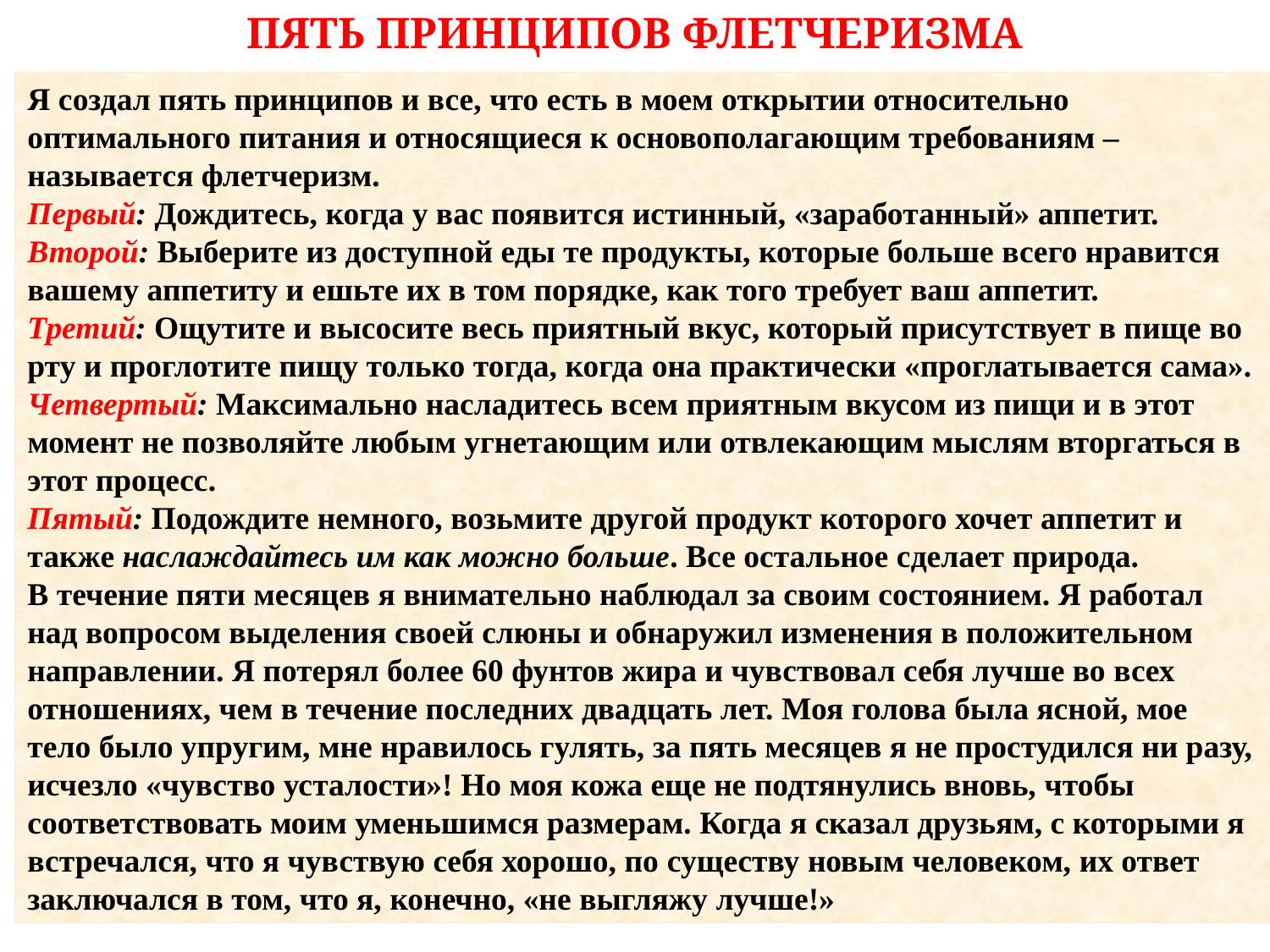

ПЯТЬ ПРИНЦИПОВ ФЛЕТЧЕРИЗМА
Я создал пять принципов и все, что есть в моем открытии относительно оптимального питания и относящиеся к основополагающим требованиям – называется флетчеризм.
Первый: Дождитесь, когда у вас появится истинный, «заработанный» аппетит.
Второй: Выберите из доступной еды те продукты, которые больше всего нравится вашему аппетиту и ешьте их в том порядке, как того требует ваш аппетит.
Третий: Ощутите и высосите весь приятный вкус, который присутствует в пище во рту и проглотите пищу только тогда, когда она практически «проглатывается сама».
Четвертый: Максимально насладитесь всем приятным вкусом из пищи и в этот момент не позволяйте любым угнетающим или отвлекающим мыслям вторгаться в этот процесс.
Пятый: Подождите немного, возьмите другой продукт которого хочет аппетит и также наслаждайтесь им как можно больше. Все остальное сделает природа.
В течение пяти месяцев я внимательно наблюдал за своим состоянием. Я работал над вопросом выделения своей слюны и обнаружил изменения в положительном направлении. Я потерял более 60 фунтов жира и чувствовал себя лучше во всех отношениях, чем в течение последних двадцать лет. Моя голова была ясной, мое тело было упругим, мне нравилось гулять, за пять месяцев я не простудился ни разу, исчезло «чувство усталости»! Но моя кожа еще не подтянулись вновь, чтобы соответствовать моим уменьшимся размерам. Когда я сказал друзьям, с которыми я встречался, что я чувствую себя хорошо, по существу новым человеком, их ответ заключался в том, что я, конечно, «не выгляжу лучше!»